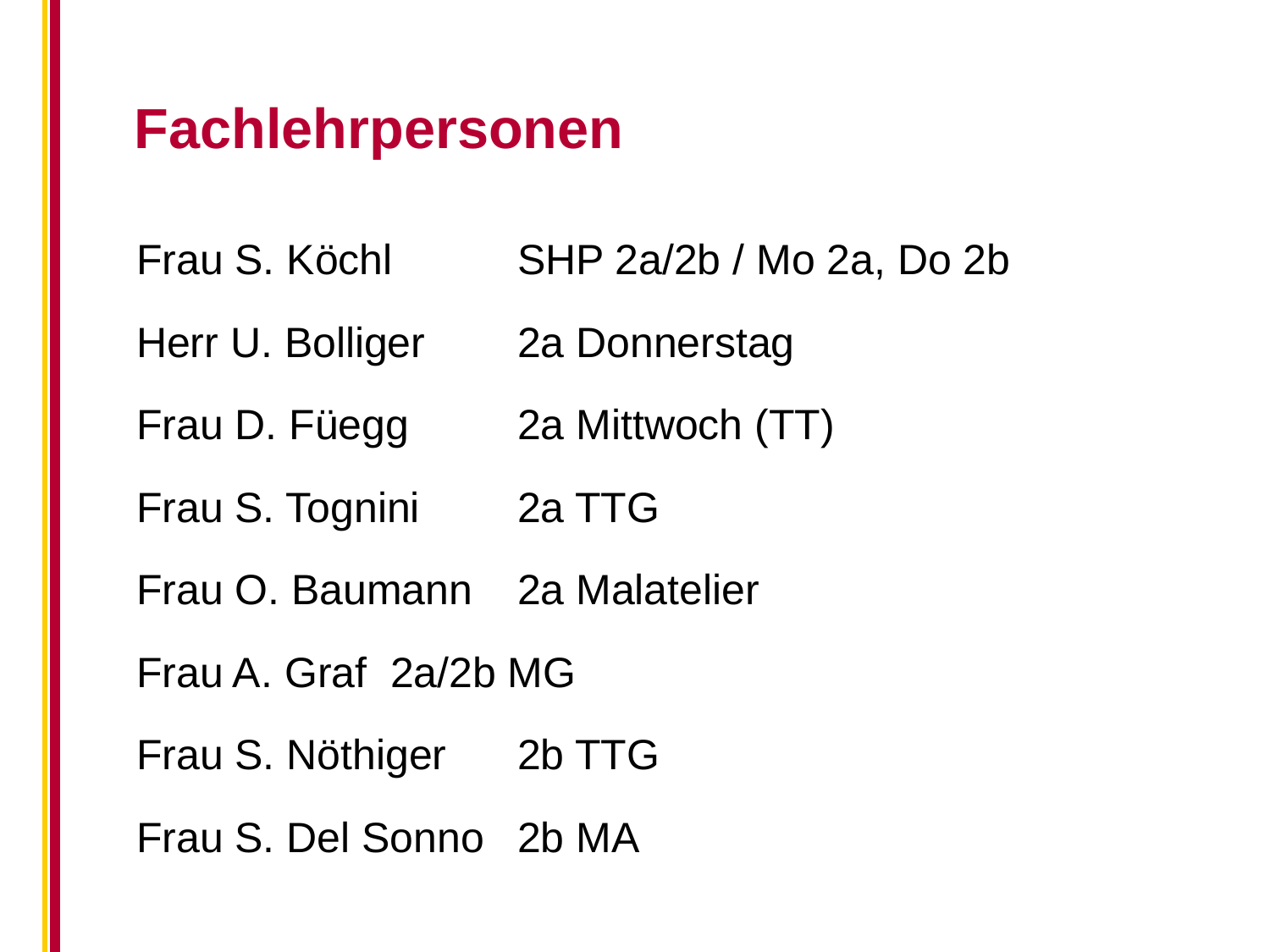

Fachlehrpersonen
Frau S. Köchl 	SHP 2a/2b / Mo 2a, Do 2b
Herr U. Bolliger	2a Donnerstag
Frau D. Füegg	2a Mittwoch (TT)
Frau S. Tognini	2a TTG
Frau O. Baumann	2a Malatelier
Frau A. Graf	2a/2b MG
Frau S. Nöthiger	2b TTG
Frau S. Del Sonno	2b MA